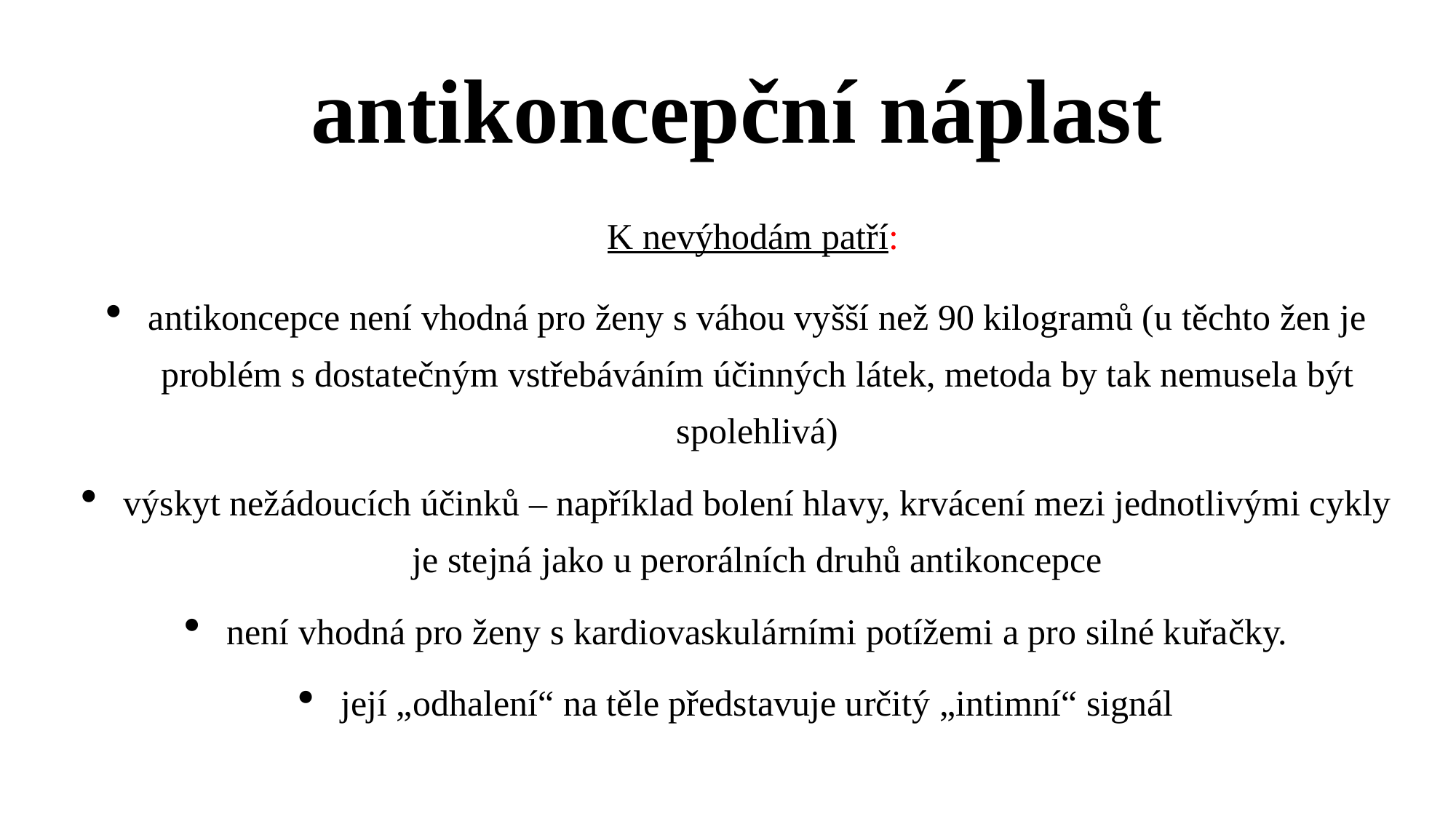

# antikoncepční náplast
K nevýhodám patří:
antikoncepce není vhodná pro ženy s váhou vyšší než 90 kilogramů (u těchto žen je problém s dostatečným vstřebáváním účinných látek, metoda by tak nemusela být spolehlivá)
výskyt nežádoucích účinků – například bolení hlavy, krvácení mezi jednotlivými cykly je stejná jako u perorálních druhů antikoncepce
není vhodná pro ženy s kardiovaskulárními potížemi a pro silné kuřačky.
její „odhalení“ na těle představuje určitý „intimní“ signál